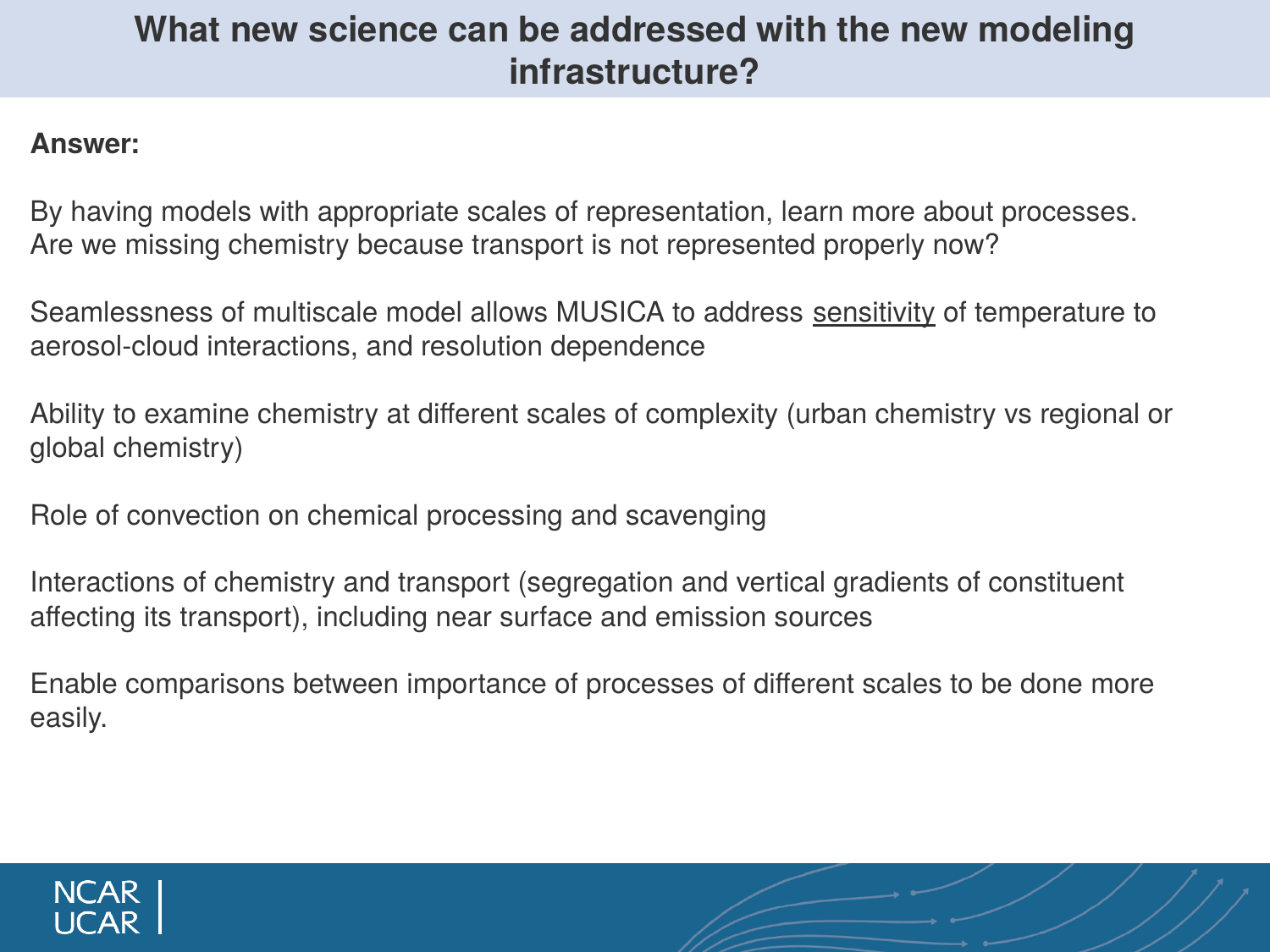

# What new science can be addressed with the new modeling infrastructure?
Answer:

By having models with appropriate scales of representation, learn more about processes.
Are we missing chemistry because transport is not represented properly now?

Seamlessness of multiscale model allows MUSICA to address sensitivity of temperature to aerosol-cloud interactions, and resolution dependence

Ability to examine chemistry at different scales of complexity (urban chemistry vs regional or global chemistry)

Role of convection on chemical processing and scavenging

Interactions of chemistry and transport (segregation and vertical gradients of constituent affecting its transport), including near surface and emission sources

Enable comparisons between importance of processes of different scales to be done more easily.